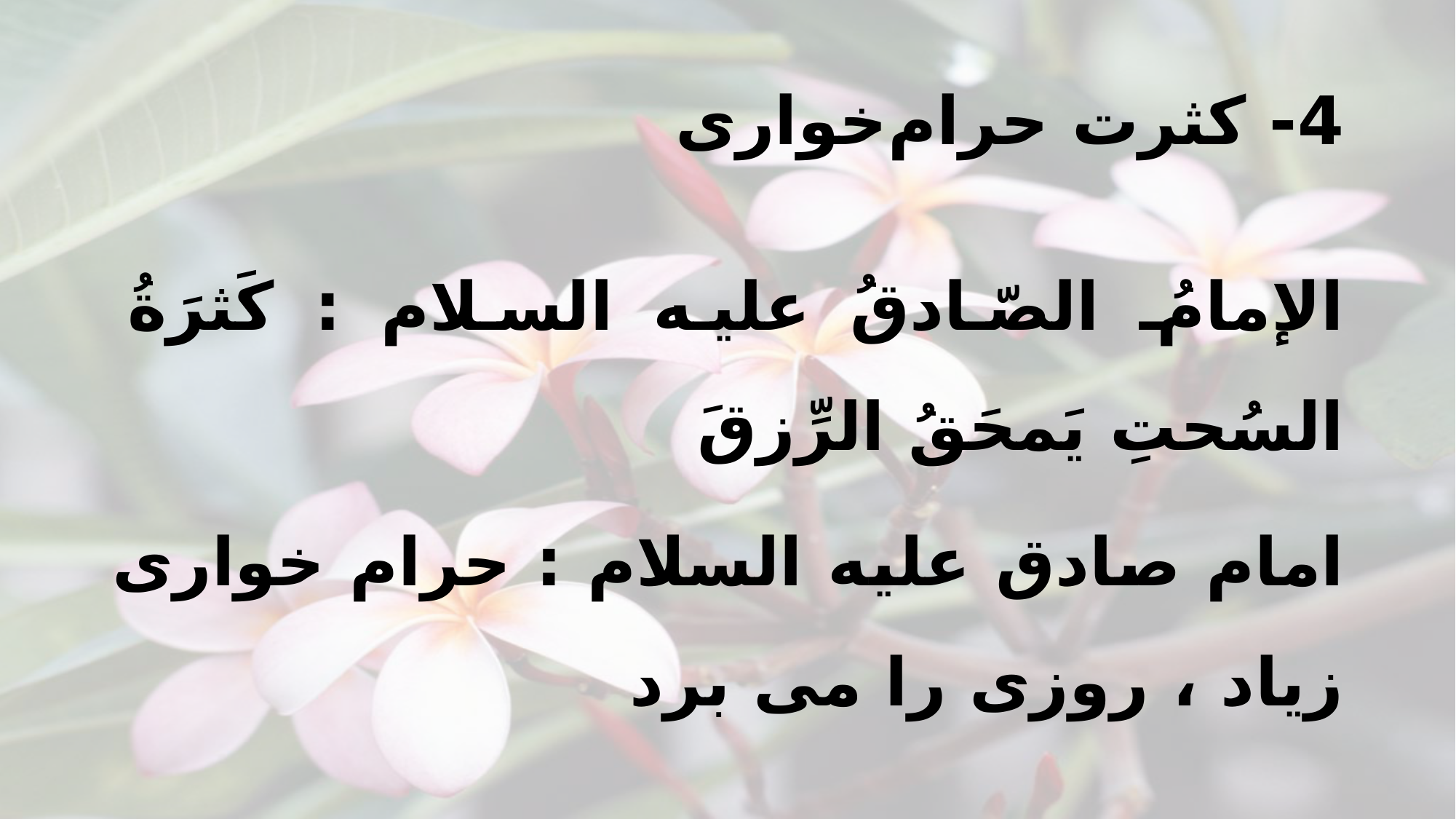

# 4- کثرت حرام‌خواری
الإمامُ الصّادقُ عليه السلام : كَثرَةُ السُحتِ يَمحَقُ الرِّزقَ
امام صادق عليه السلام : حرام خوارى زياد ، روزى را مى برد